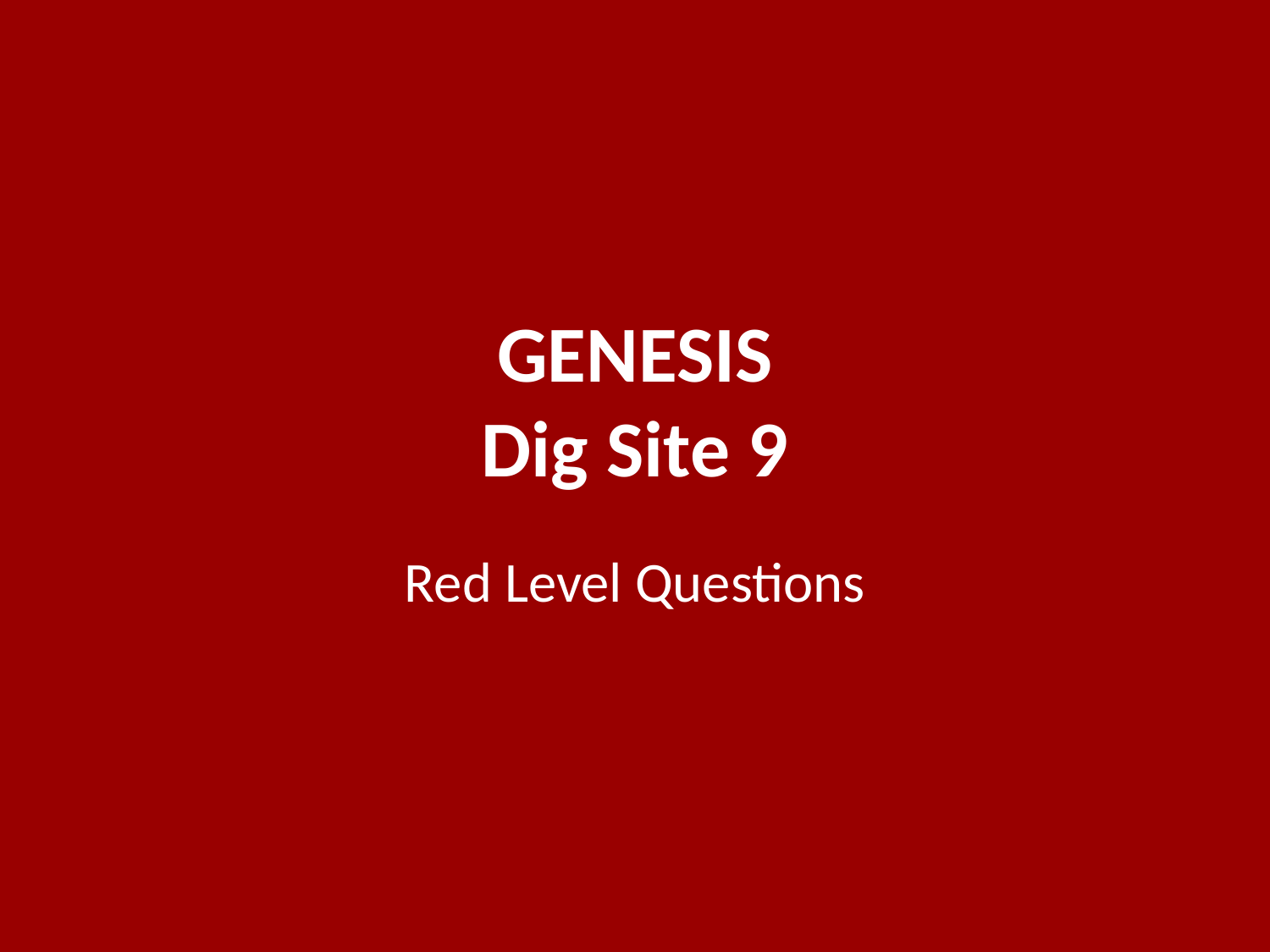

# GENESIS Dig Site 9
Red Level Questions